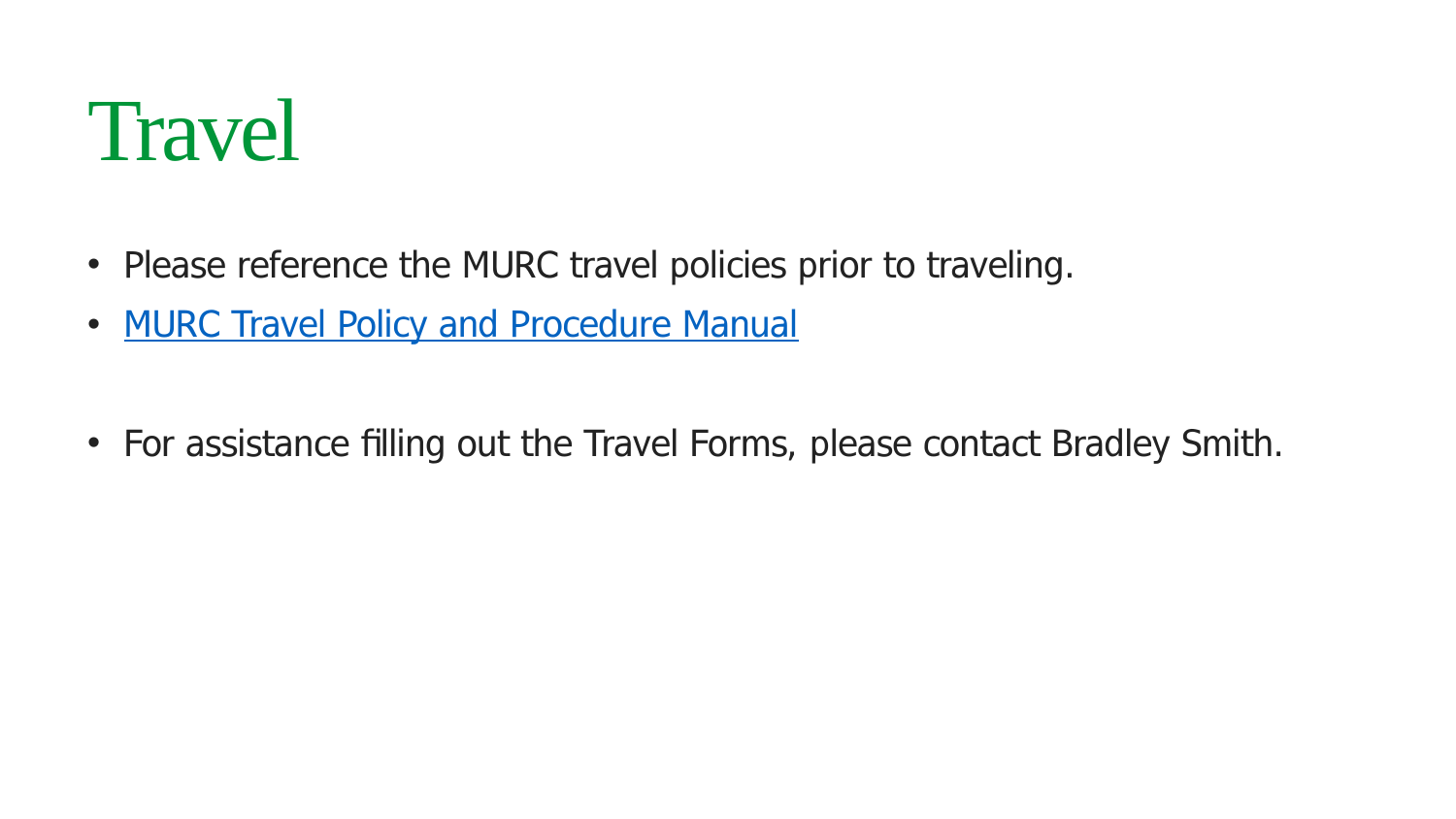

# Travel
Please reference the MURC travel policies prior to traveling.
MURC Travel Policy and Procedure Manual

For assistance filling out the Travel Forms, please contact Bradley Smith.